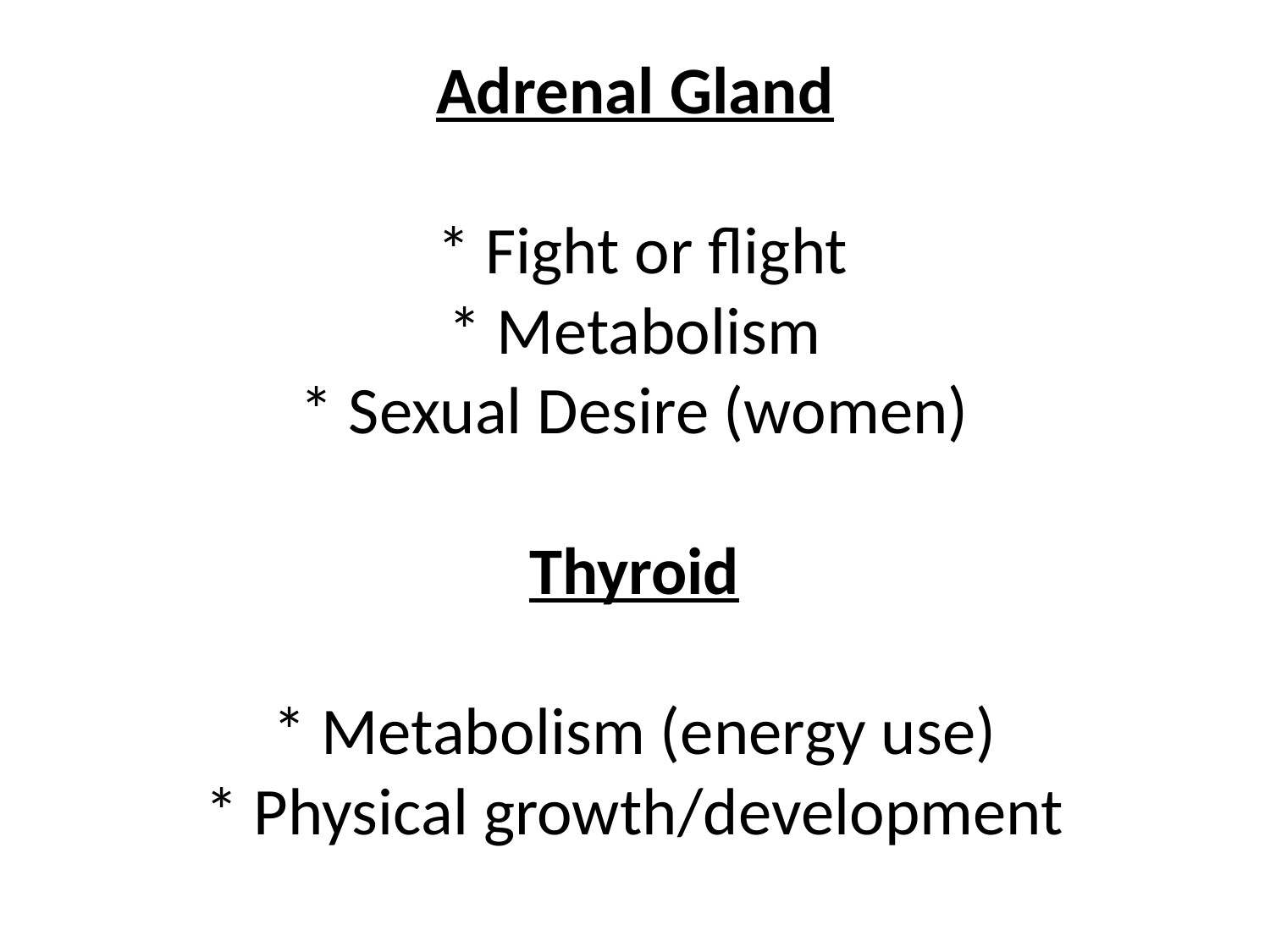

# Adrenal Gland * Fight or flight * Metabolism * Sexual Desire (women) Thyroid * Metabolism (energy use) * Physical growth/development